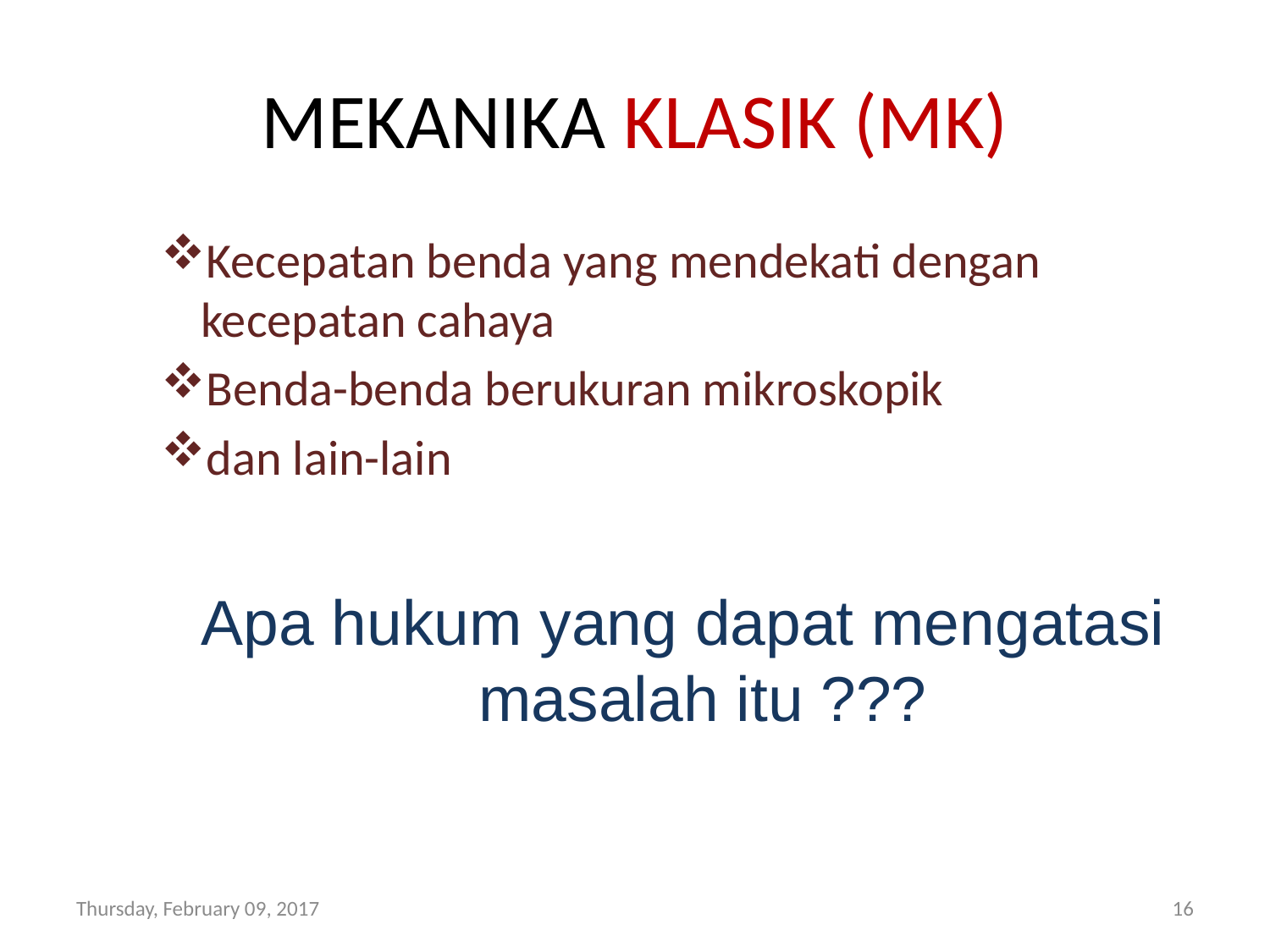

# MEKANIKA KLASIK (MK)
Kecepatan benda yang mendekati dengan kecepatan cahaya
Benda-benda berukuran mikroskopik
dan lain-lain

Apa hukum yang dapat mengatasi masalah itu ???

Thursday, February 09, 2017
16